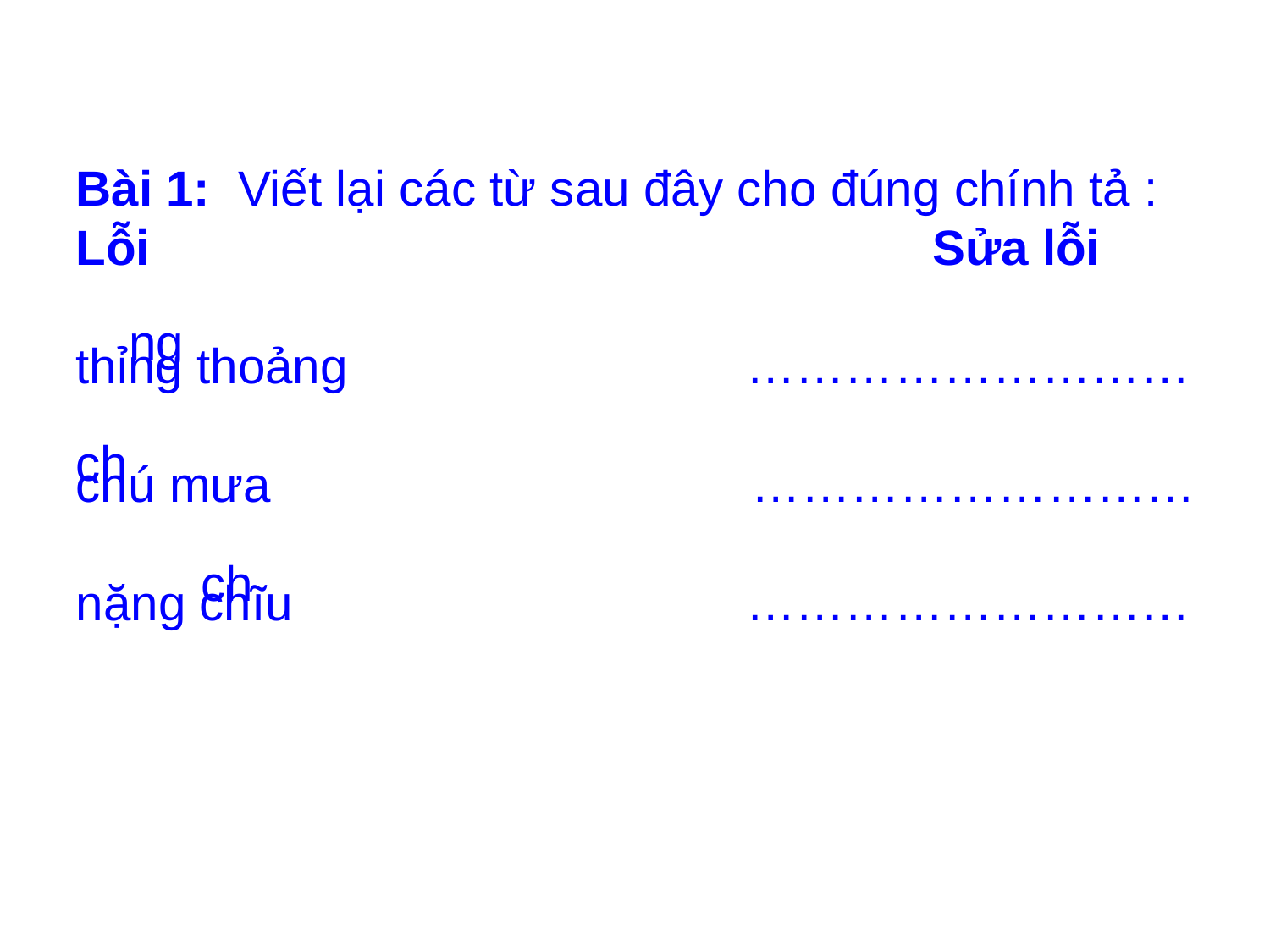

Bài 1:  Viết lại các từ sau đây cho đúng chính tả :
Lỗi                                                         Sửa lỗi

thỉng thoảng                             ………………………

chú mưa                                   ………………………

nặng chĩu                                 ………………………

ng
ch
ch